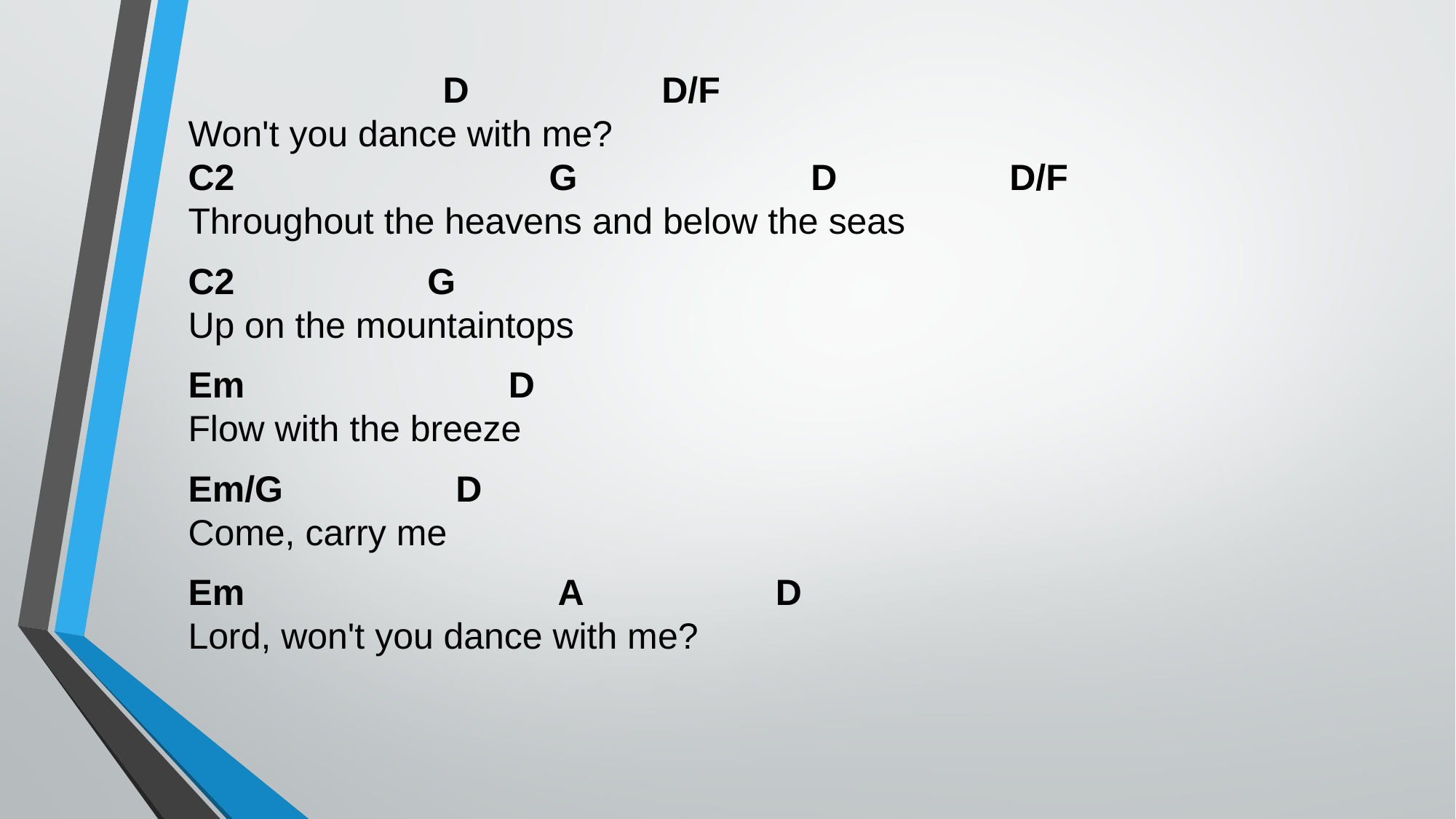

D                   D/F
Won't you dance with me?
C2                               G                       D                 D/F
Throughout the heavens and below the seas
C2                   G
Up on the mountaintops
Em                          D
Flow with the breeze
Em/G                 D
Come, carry me
Em                               A                   D
Lord, won't you dance with me?